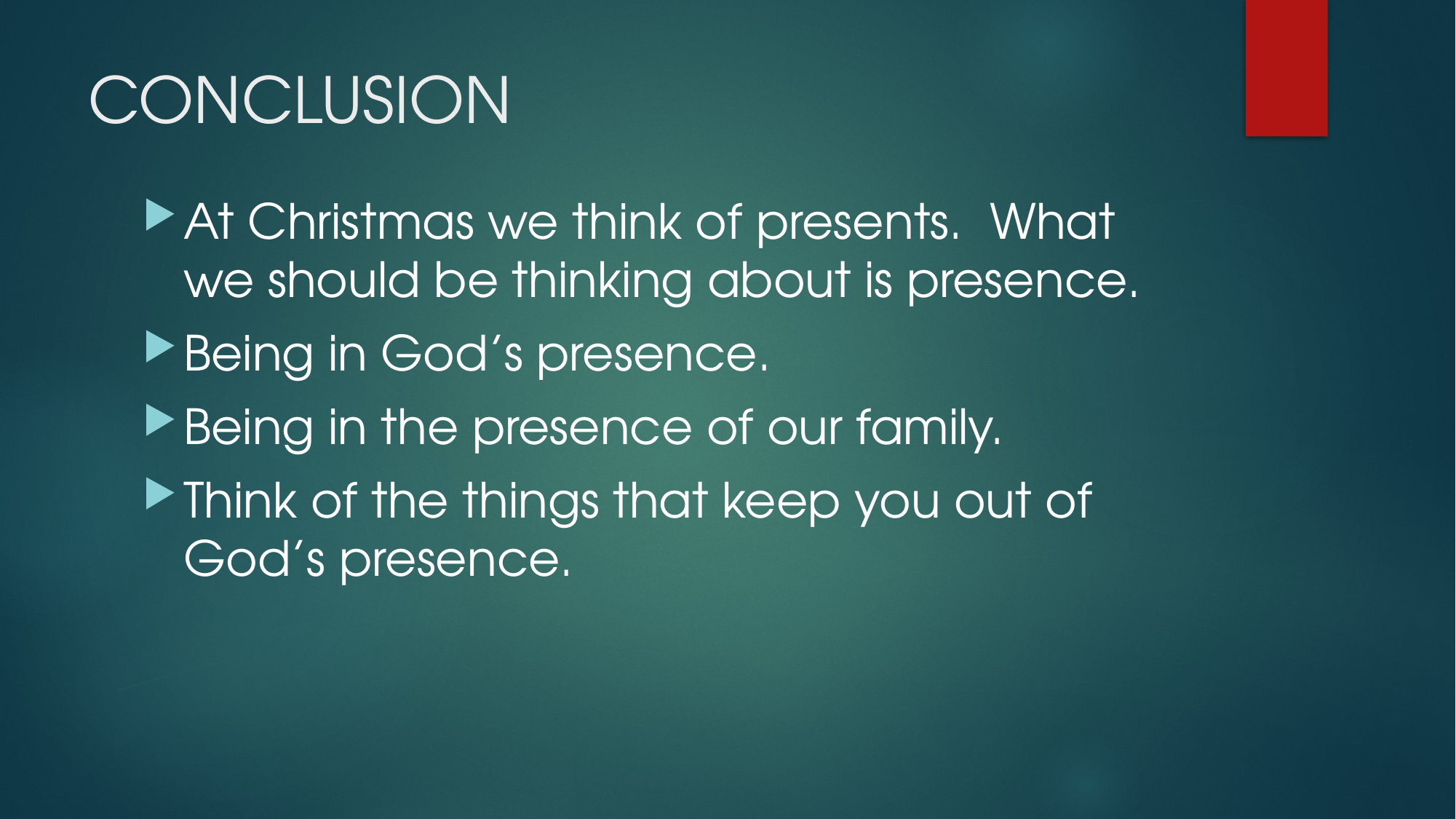

# CONCLUSION
At Christmas we think of presents.  What we should be thinking about is presence.
Being in God’s presence.
Being in the presence of our family.
Think of the things that keep you out of God’s presence.